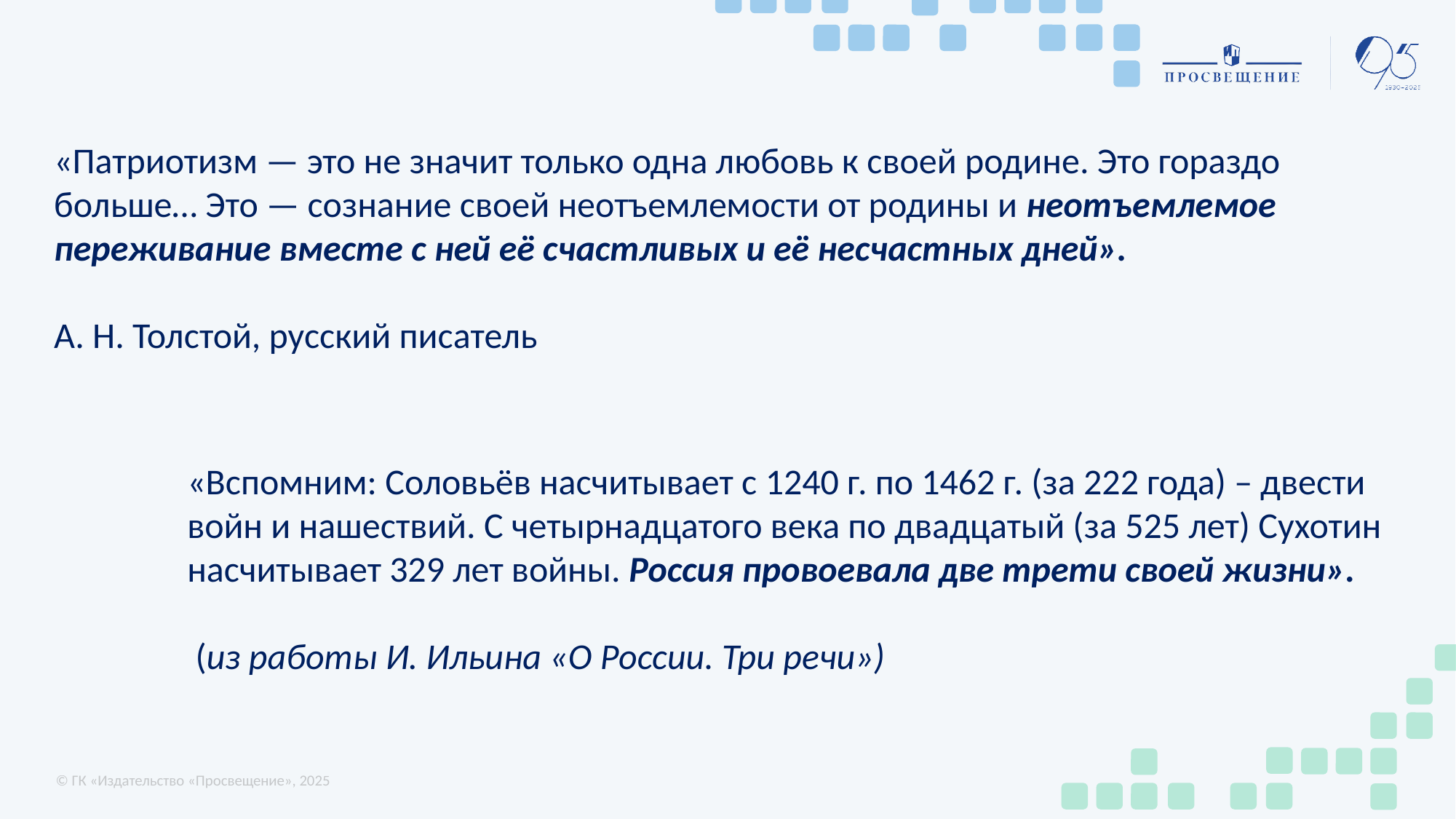

«Патриотизм — это не значит только одна любовь к своей родине. Это гораздо больше… Это — сознание своей неотъемлемости от родины и неотъемлемое переживание вместе с ней её счастливых и её несчастных дней».

А. Н. Толстой, русский писатель
«Вспомним: Соловьёв насчитывает с 1240 г. по 1462 г. (за 222 года) – двести войн и нашествий. С четырнадцатого века по двадцатый (за 525 лет) Сухотин насчитывает 329 лет войны. Россия провоевала две трети своей жизни».

 (из работы И. Ильина «О России. Три речи»)